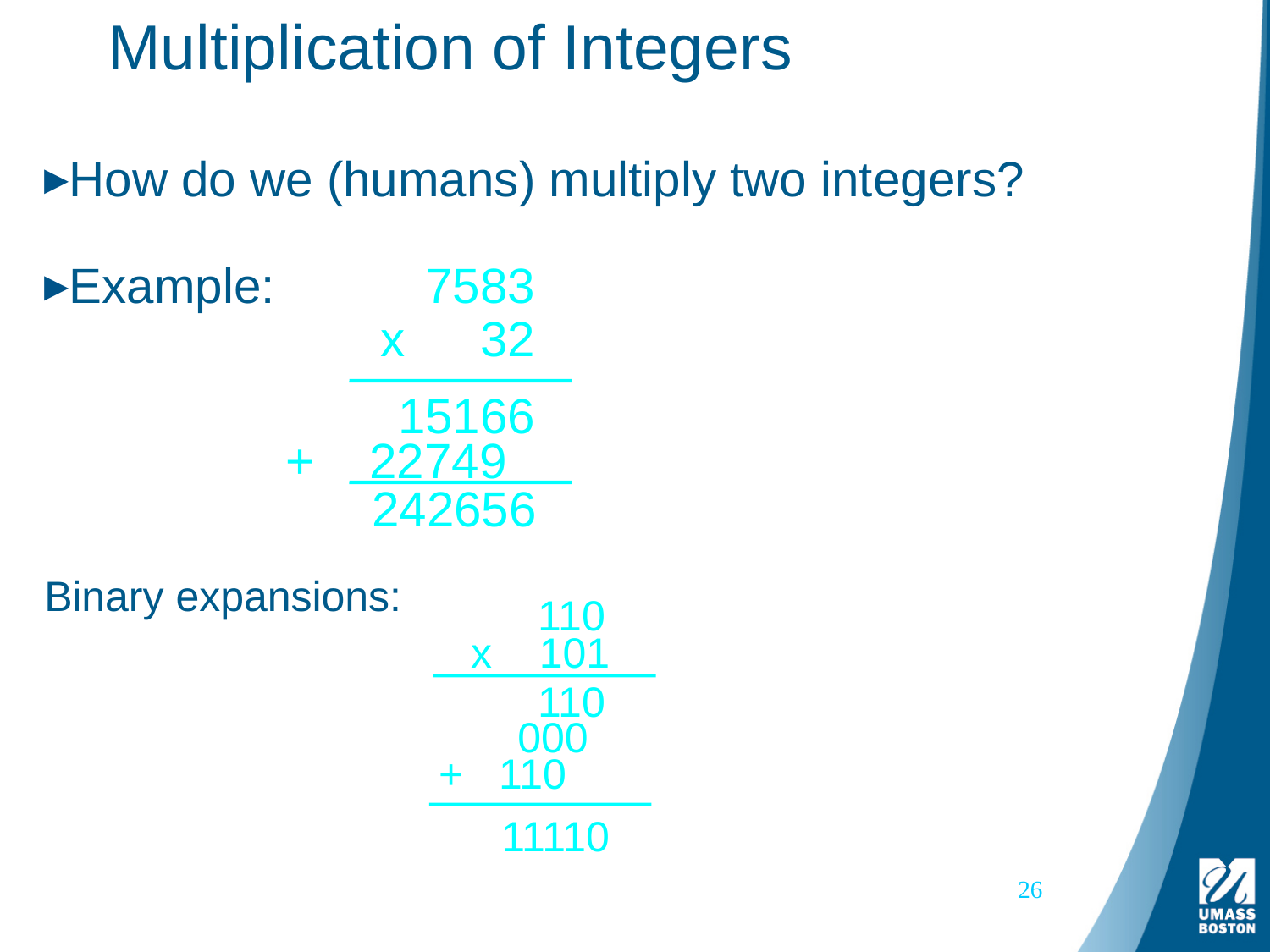

# Multiplication of Integers
How do we (humans) multiply two integers?

Example:        	7583
		      x	    32
15166

+    22749
242656

Binary expansions:
110
x    101
110

000
+   110
11110

26